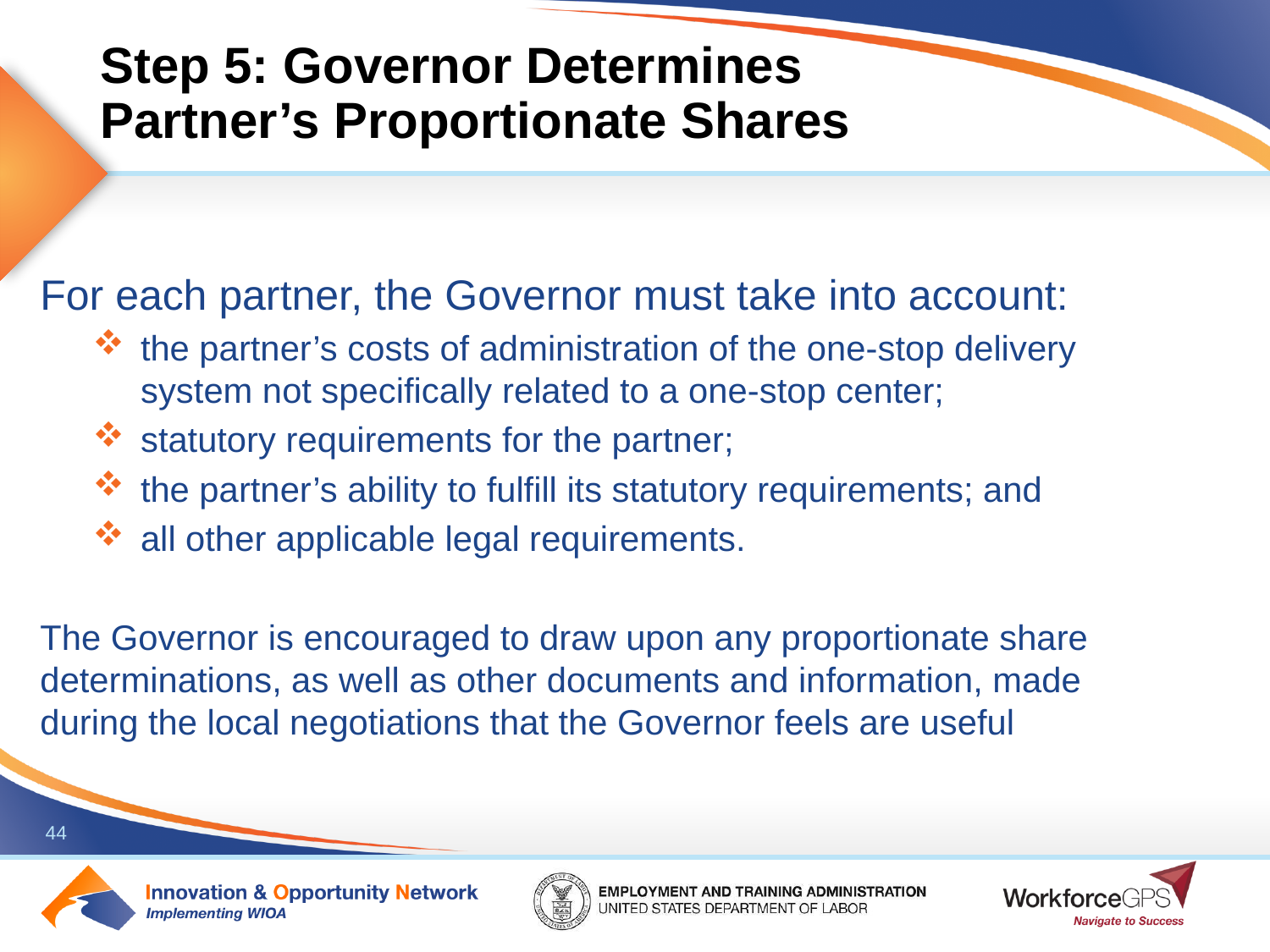

# Step 5: Governor Determines Partner’s Proportionate Shares
For each partner, the Governor must take into account:
the partner’s costs of administration of the one-stop delivery system not specifically related to a one-stop center;
statutory requirements for the partner;
the partner’s ability to fulfill its statutory requirements; and
all other applicable legal requirements.

The Governor is encouraged to draw upon any proportionate share determinations, as well as other documents and information, made during the local negotiations that the Governor feels are useful.